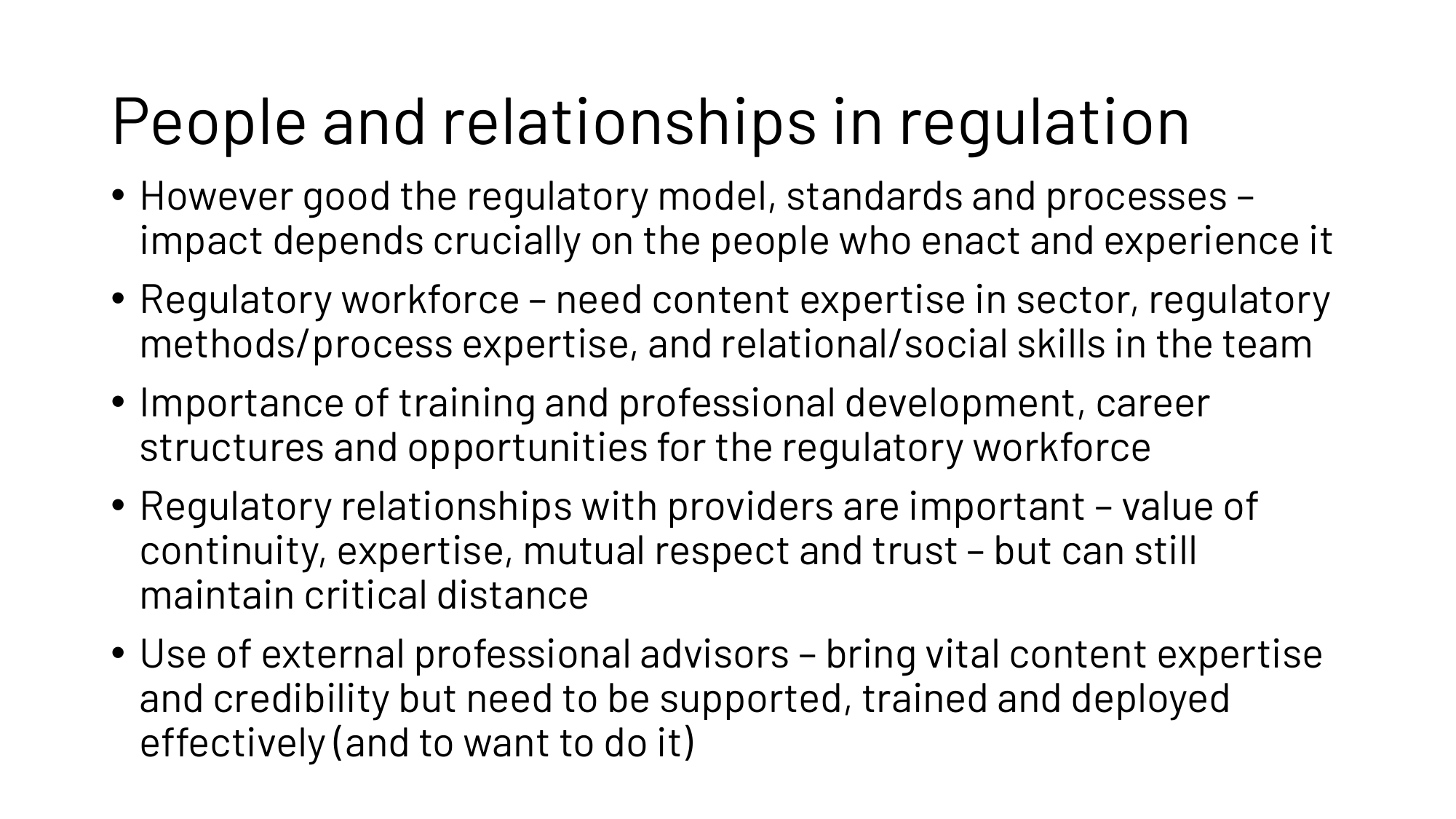

# People and relationships in regulation
However good the regulatory model, standards and processes – impact depends crucially on the people who enact and experience it
Regulatory workforce – need content expertise in sector, regulatory methods/process expertise, and relational/social skills in the team
Importance of training and professional development, career structures and opportunities for the regulatory workforce
Regulatory relationships with providers are important – value of continuity, expertise, mutual respect and trust – but can still maintain critical distance
Use of external professional advisors – bring vital content expertise and credibility but need to be supported, trained and deployed effectively (and to want to do it)